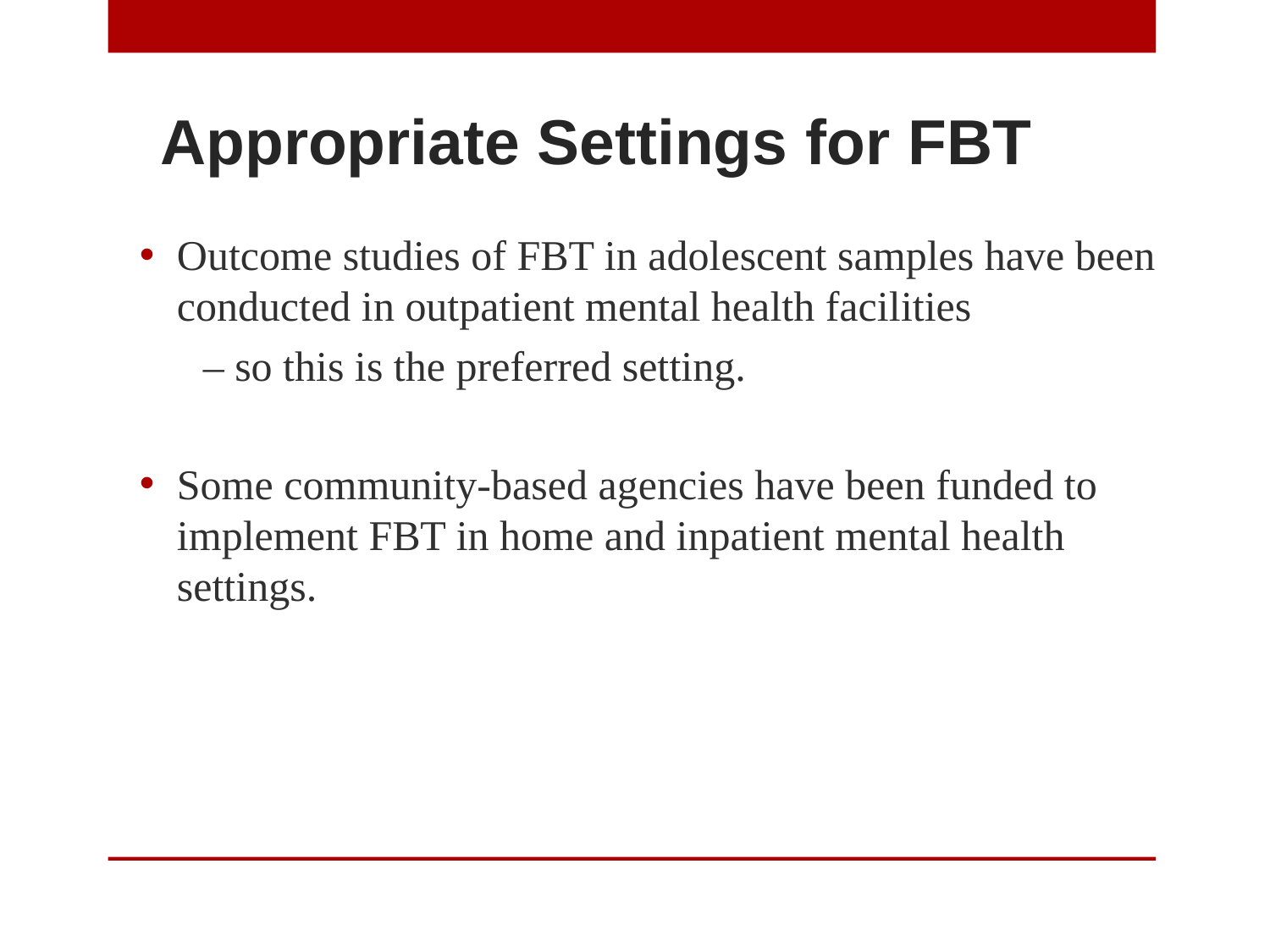

Appropriate Settings for FBT
Outcome studies of FBT in adolescent samples have been conducted in outpatient mental health facilities
– so this is the preferred setting.

Some community-based agencies have been funded to implement FBT in home and inpatient mental health settings.